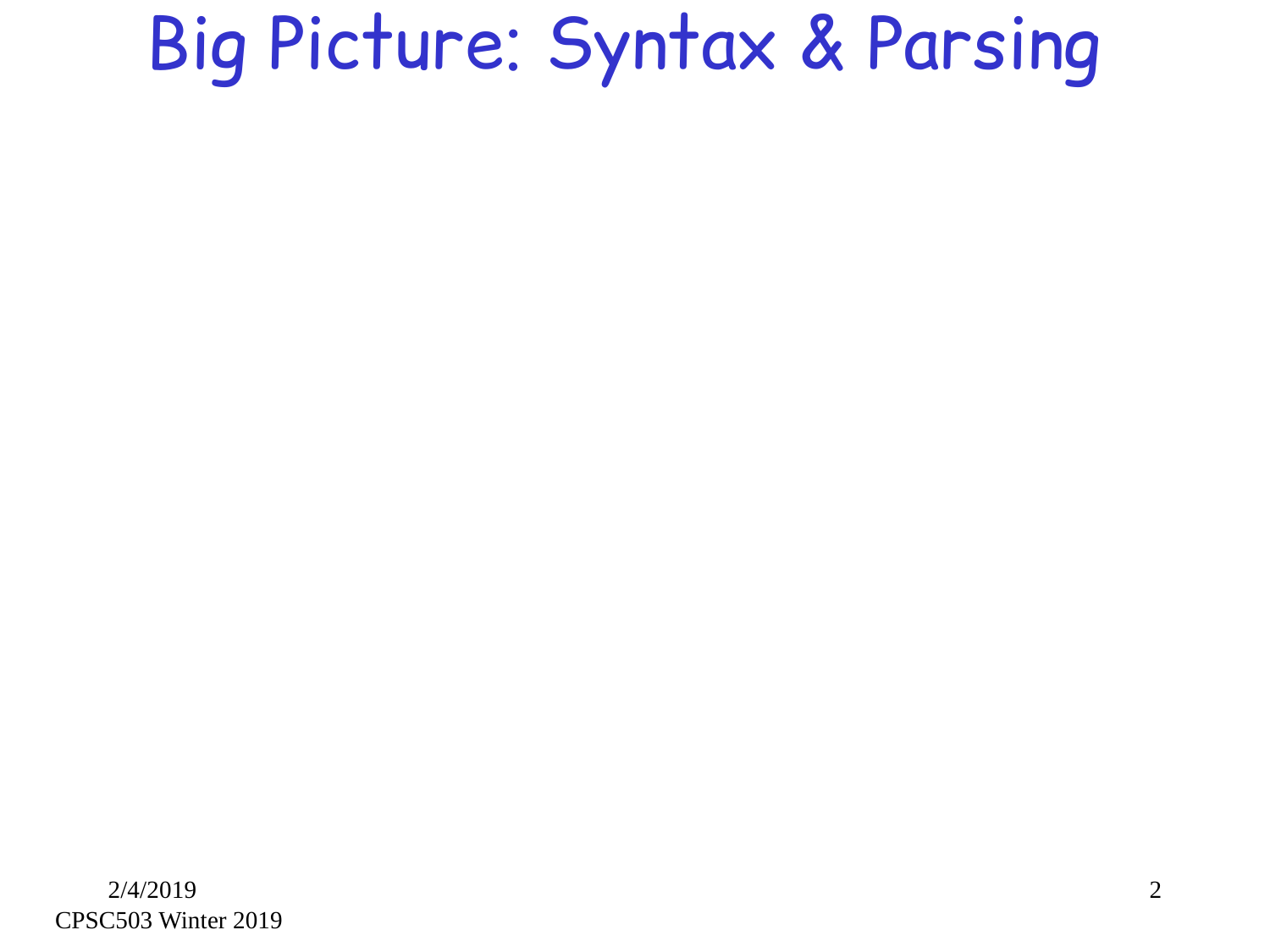

# Big Picture: Syntax & Parsing
2/4/2019
2
CPSC503 Winter 2019